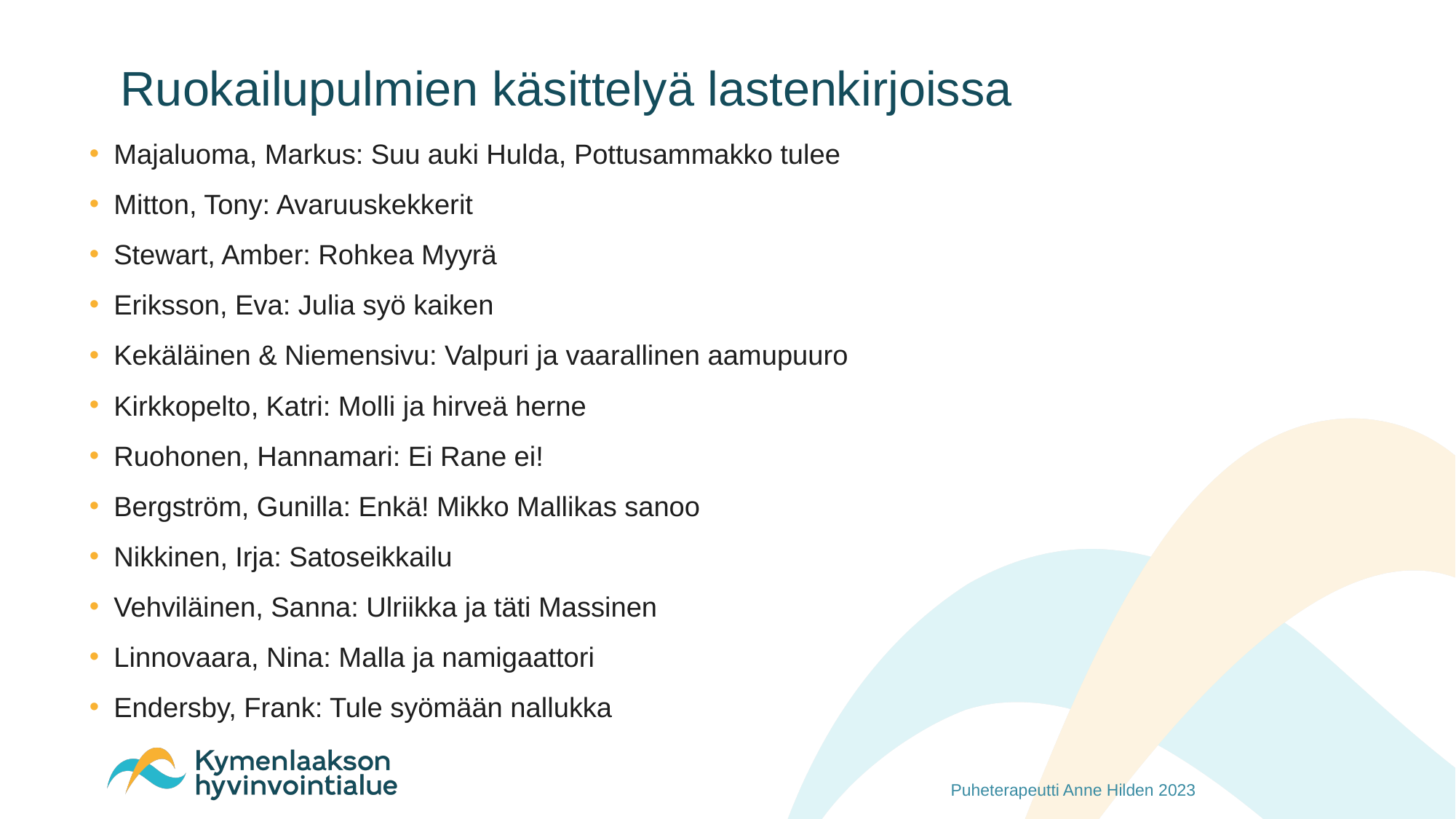

# Ruokailupulmien käsittelyä lastenkirjoissa
Majaluoma, Markus: Suu auki Hulda, Pottusammakko tulee
Mitton, Tony: Avaruuskekkerit
Stewart, Amber: Rohkea Myyrä
Eriksson, Eva: Julia syö kaiken
Kekäläinen & Niemensivu: Valpuri ja vaarallinen aamupuuro
Kirkkopelto, Katri: Molli ja hirveä herne
Ruohonen, Hannamari: Ei Rane ei!
Bergström, Gunilla: Enkä! Mikko Mallikas sanoo
Nikkinen, Irja: Satoseikkailu
Vehviläinen, Sanna: Ulriikka ja täti Massinen
Linnovaara, Nina: Malla ja namigaattori
Endersby, Frank: Tule syömään nallukka
Puheterapeutti Anne Hilden 2023